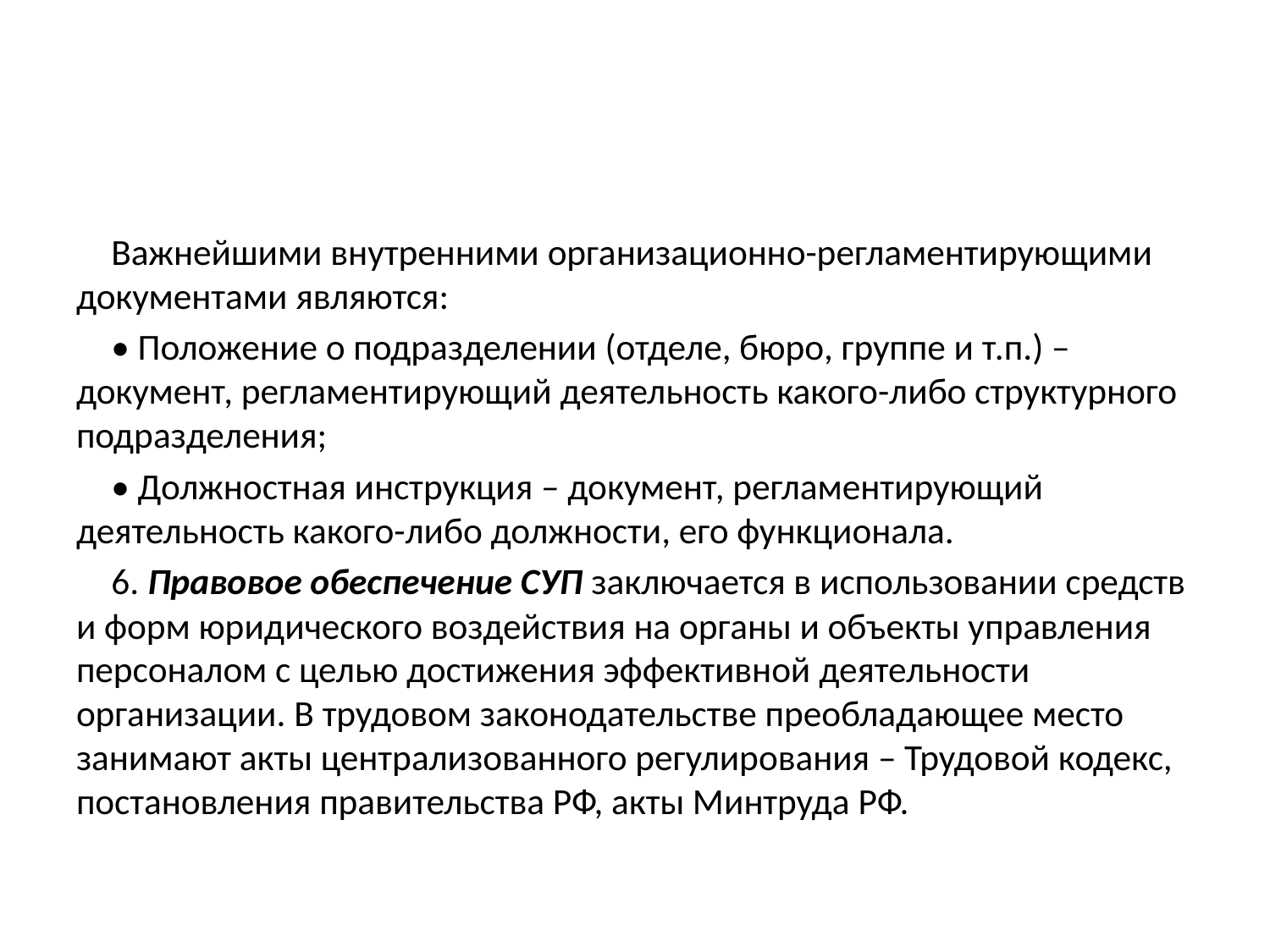

#
Важнейшими внутренними организационно-регламентирующими документами являются:
• Положение о подразделении (отделе, бюро, группе и т.п.) – документ, регламентирующий деятельность какого-либо структурного подразделения;
• Должностная инструкция – документ, регламентирующий деятельность какого-либо должности, его функционала.
6. Правовое обеспечение СУП заключается в использовании средств и форм юридического воздействия на органы и объекты управления персоналом с целью достижения эффективной деятельности организации. В трудовом законодательстве преобладающее место занимают акты централизованного регулирования – Трудовой кодекс, постановления правительства РФ, акты Минтруда РФ.